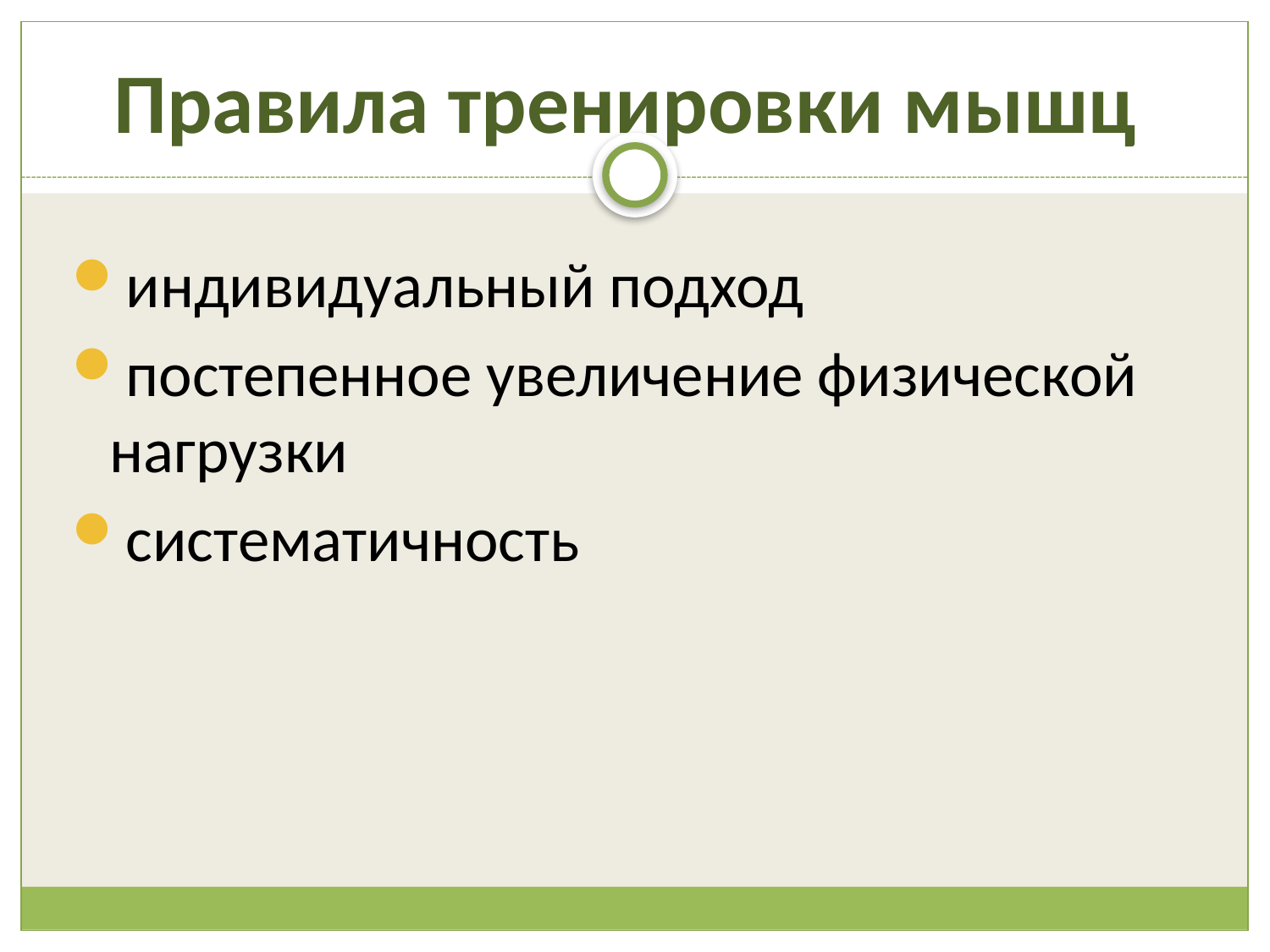

Правила тренировки мышц
индивидуальный подход
постепенное увеличение физической нагрузки
систематичность